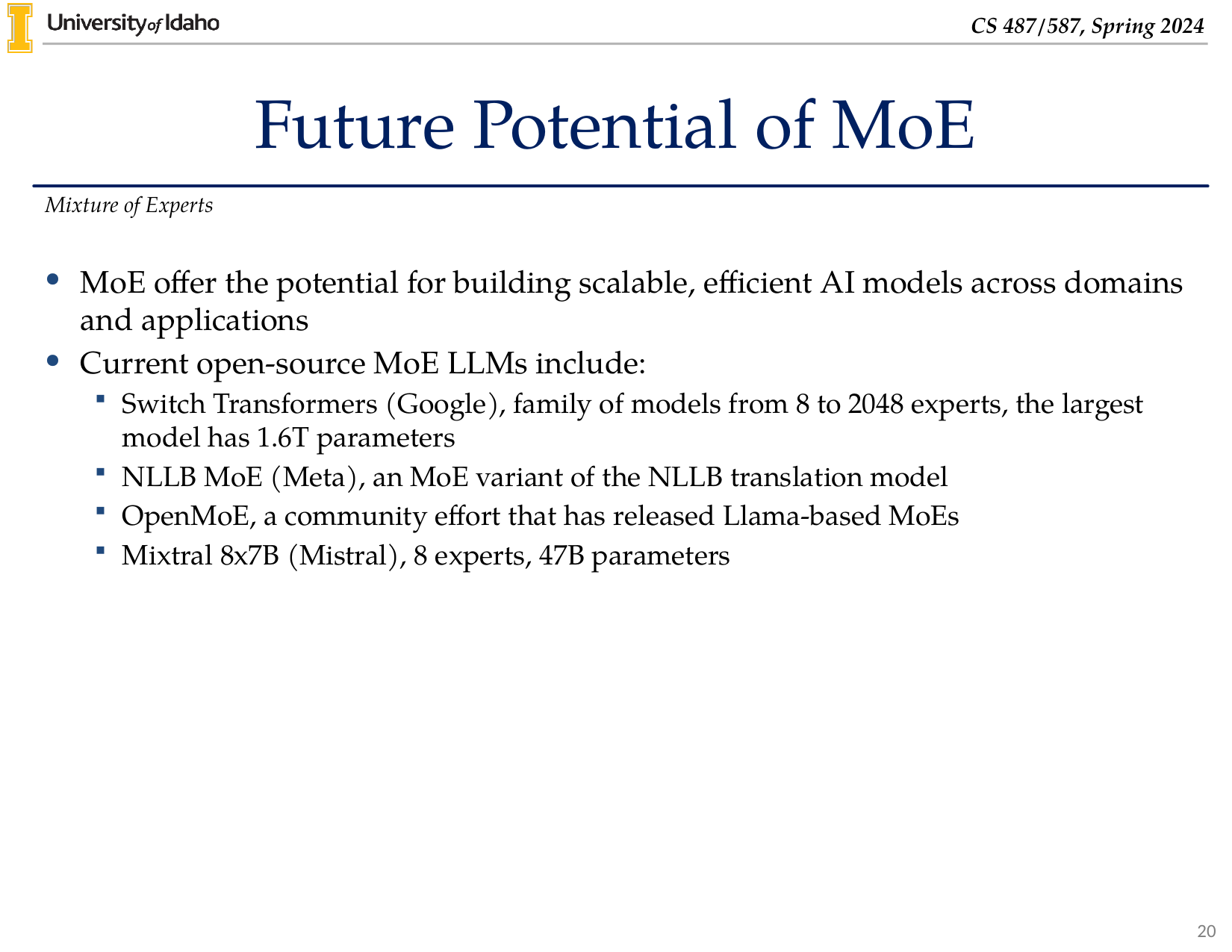

# Future Potential of MoE
Mixture of Experts

MoE offer the potential for building scalable, efficient AI models across domains and applications
Current open-source MoE LLMs include:
Switch Transformers (Google), family of models from 8 to 2048 experts, the largest model has 1.6T parameters
NLLB MoE (Meta), an MoE variant of the NLLB translation model
OpenMoE, a community effort that has released Llama-based MoEs
Mixtral 8x7B (Mistral), 8 experts, 47B parameters